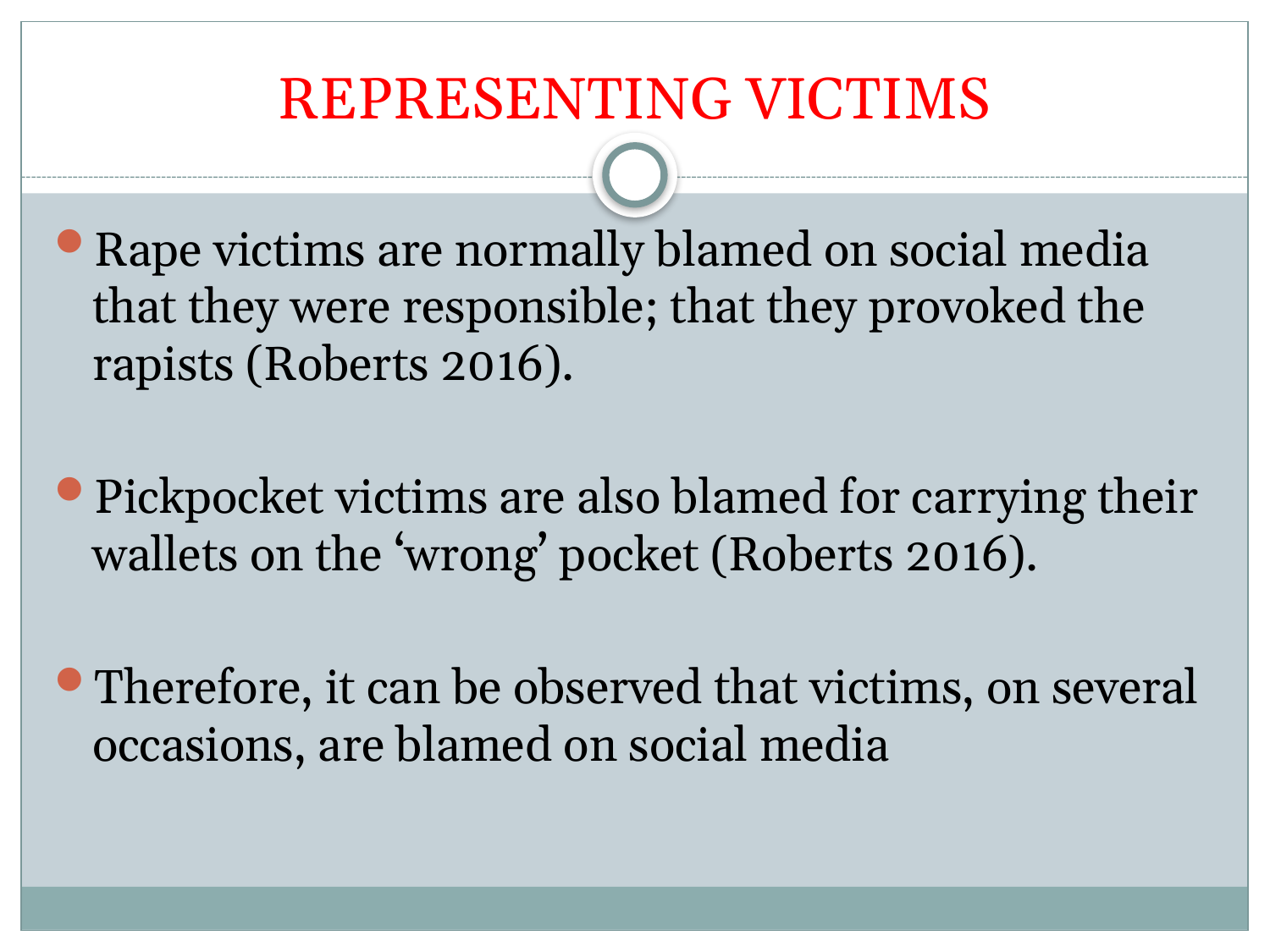

# REPRESENTING VICTIMS
Rape victims are normally blamed on social media that they were responsible; that they provoked the rapists (Roberts 2016).

Pickpocket victims are also blamed for carrying their wallets on the ‘wrong’ pocket (Roberts 2016).

Therefore, it can be observed that victims, on several occasions, are blamed on social media